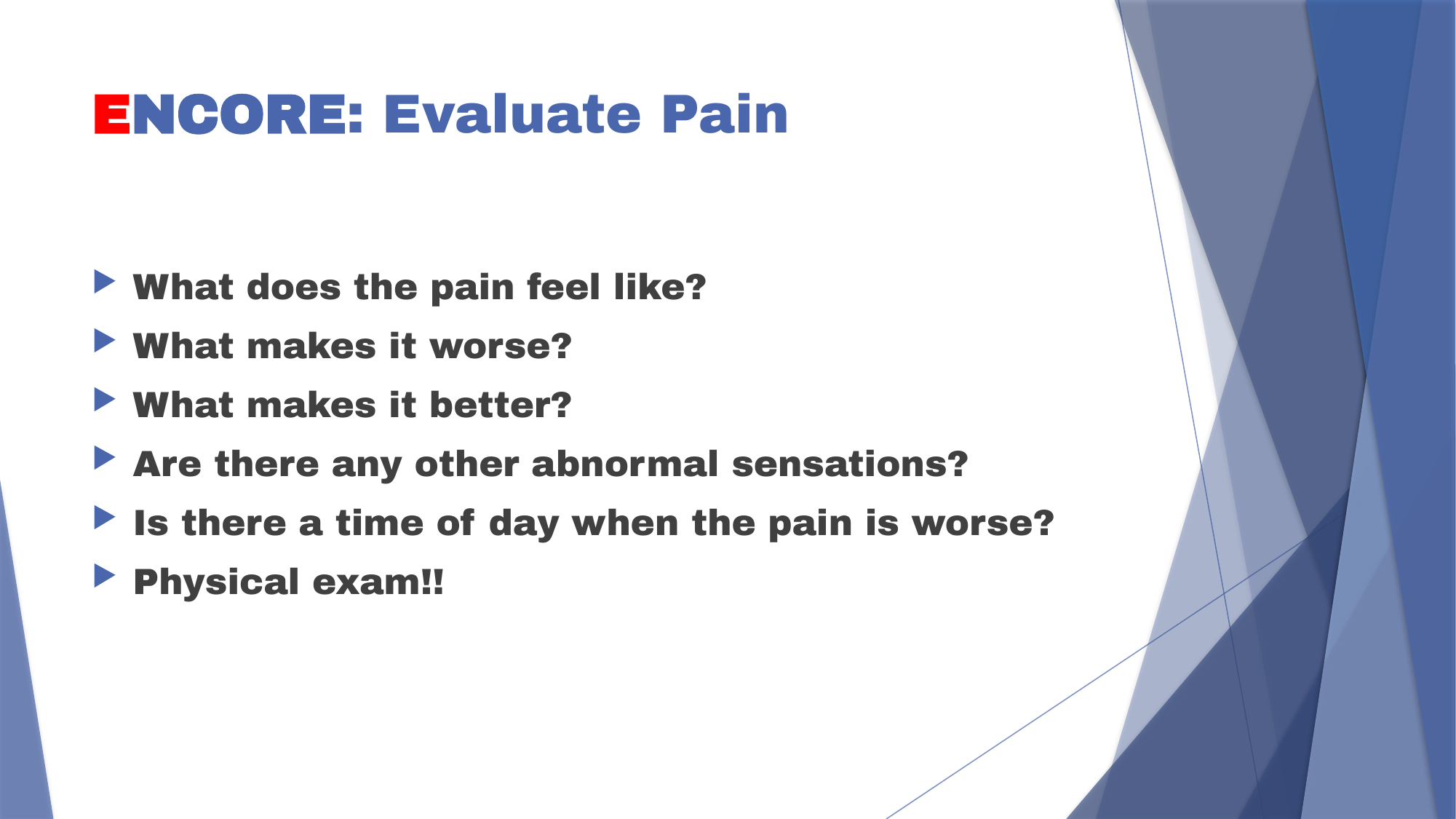

# ENCORE: Evaluate Pain
What does the pain feel like?
What makes it worse?
What makes it better?
Are there any other abnormal sensations?
Is there a time of day when the pain is worse?
Physical exam!!